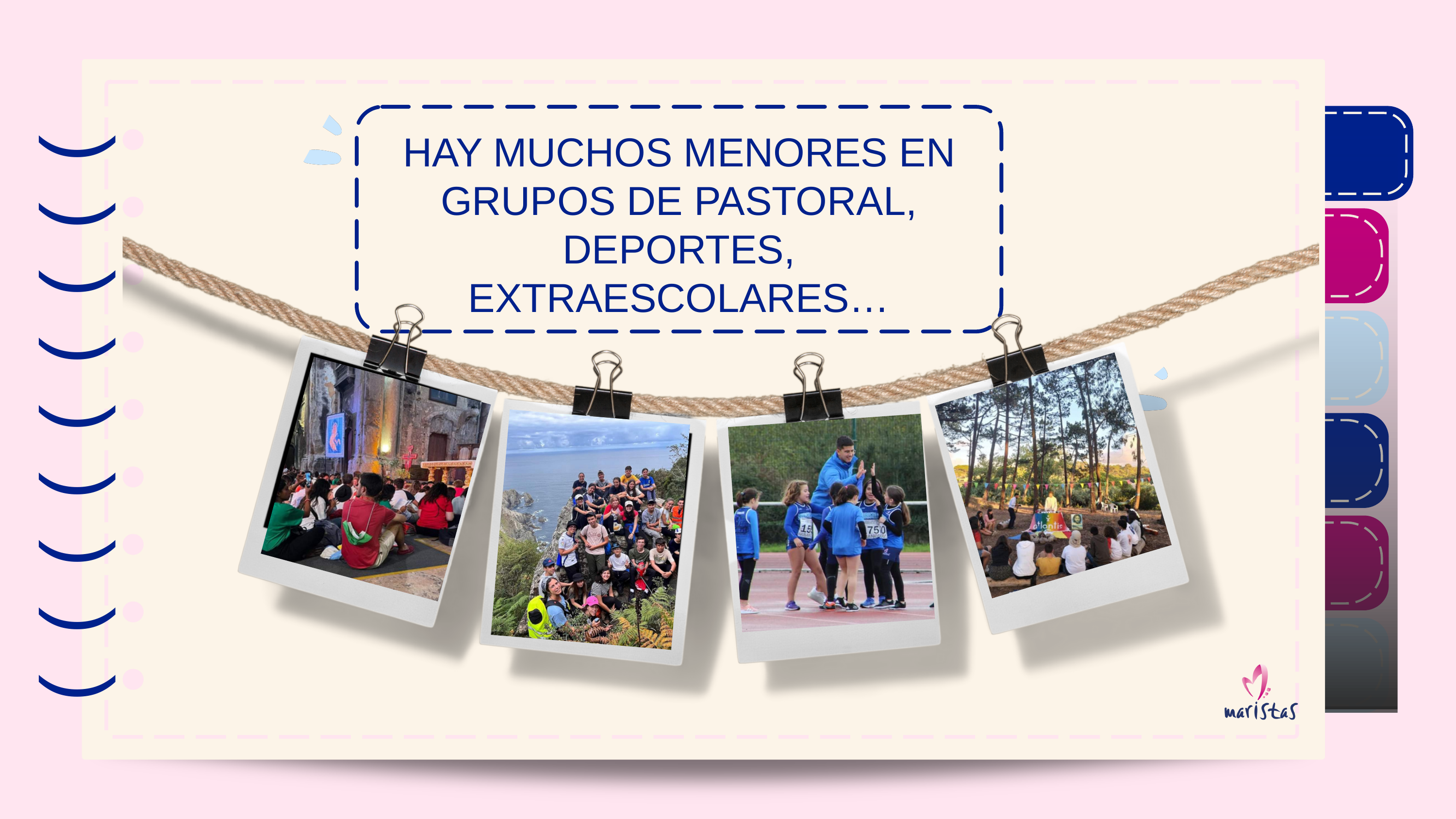

)
)
)
)
)
)
)
)
)
HAY MUCHOS MENORES EN GRUPOS DE PASTORAL, DEPORTES, EXTRAESCOLARES…

)
)
)
)
)
)
)
)
)